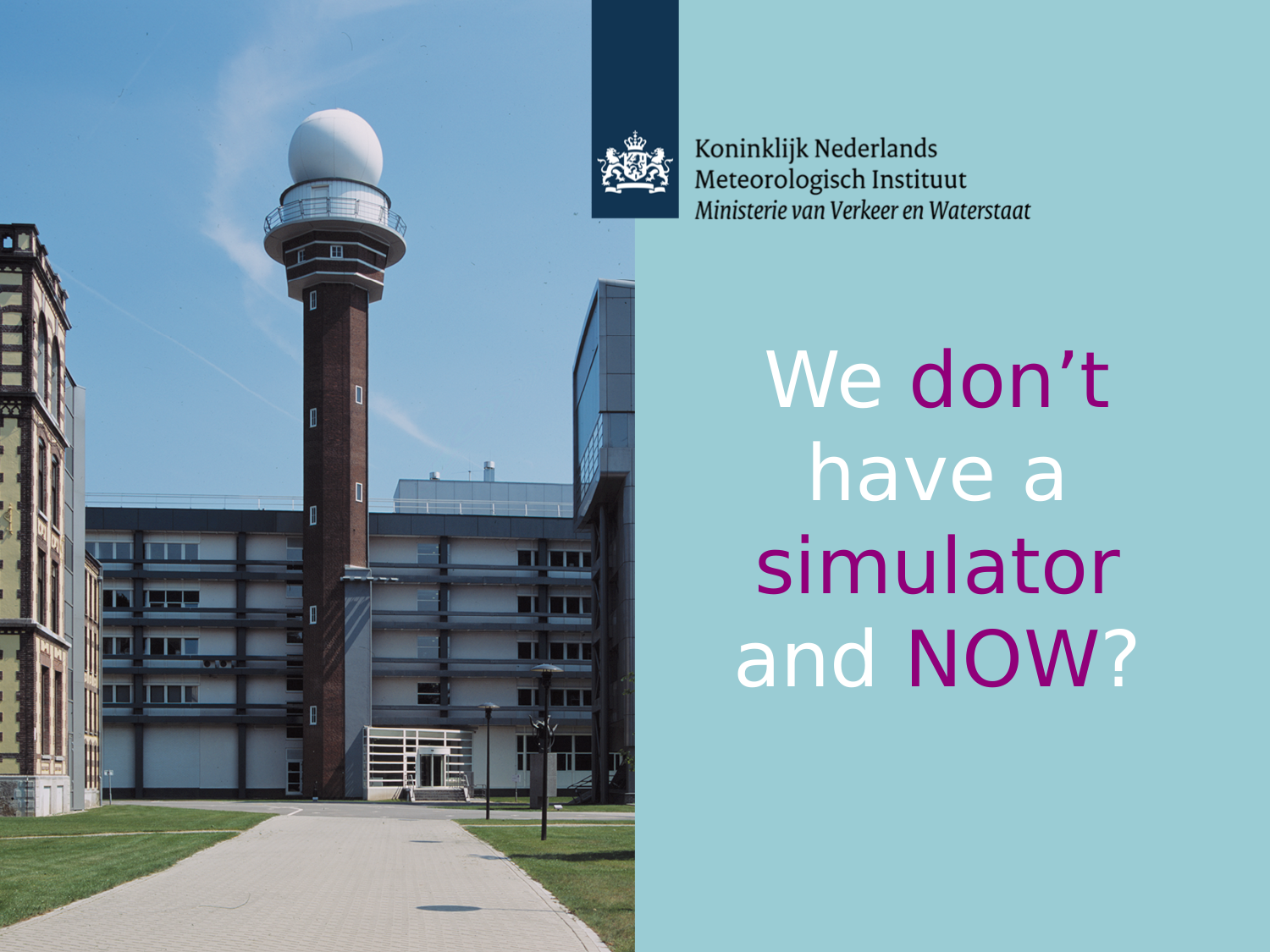

We don’t have a simulator and NOW?